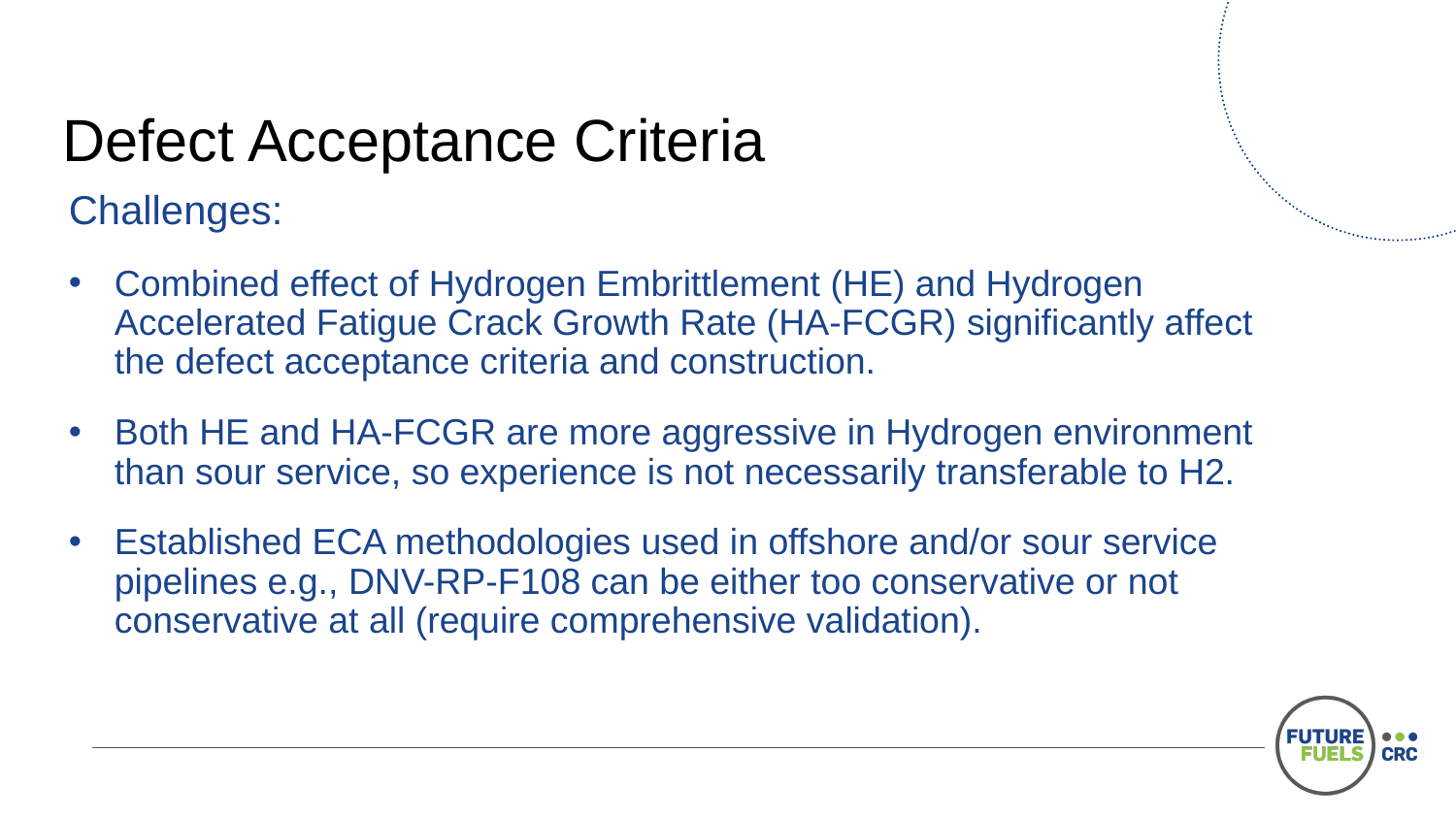

# Defect Acceptance Criteria
Challenges:
Combined effect of Hydrogen Embrittlement (HE) and Hydrogen Accelerated Fatigue Crack Growth Rate (HA-FCGR) significantly affect the defect acceptance criteria and construction.
Both HE and HA-FCGR are more aggressive in Hydrogen environment than sour service, so experience is not necessarily transferable to H2.
Established ECA methodologies used in offshore and/or sour service pipelines e.g., DNV-RP-F108 can be either too conservative or not conservative at all (require comprehensive validation).